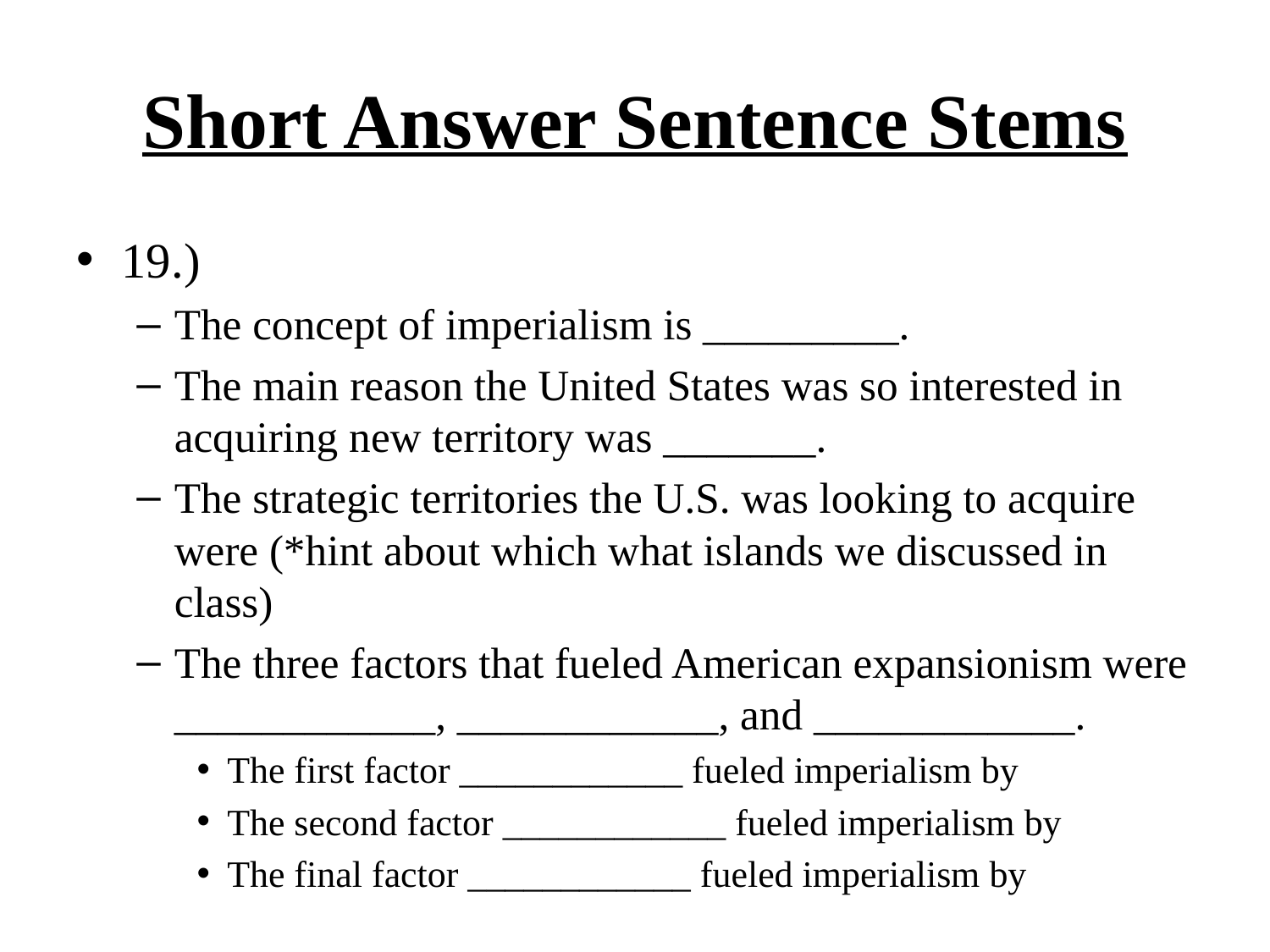

# Short Answer Sentence Stems
19.)
The concept of imperialism is _________.
The main reason the United States was so interested in acquiring new territory was _______.
The strategic territories the U.S. was looking to acquire were (*hint about which what islands we discussed in class)
The three factors that fueled American expansionism were ____________, ____________, and ____________.
The first factor ____________ fueled imperialism by
The second factor ____________ fueled imperialism by
The final factor ____________ fueled imperialism by